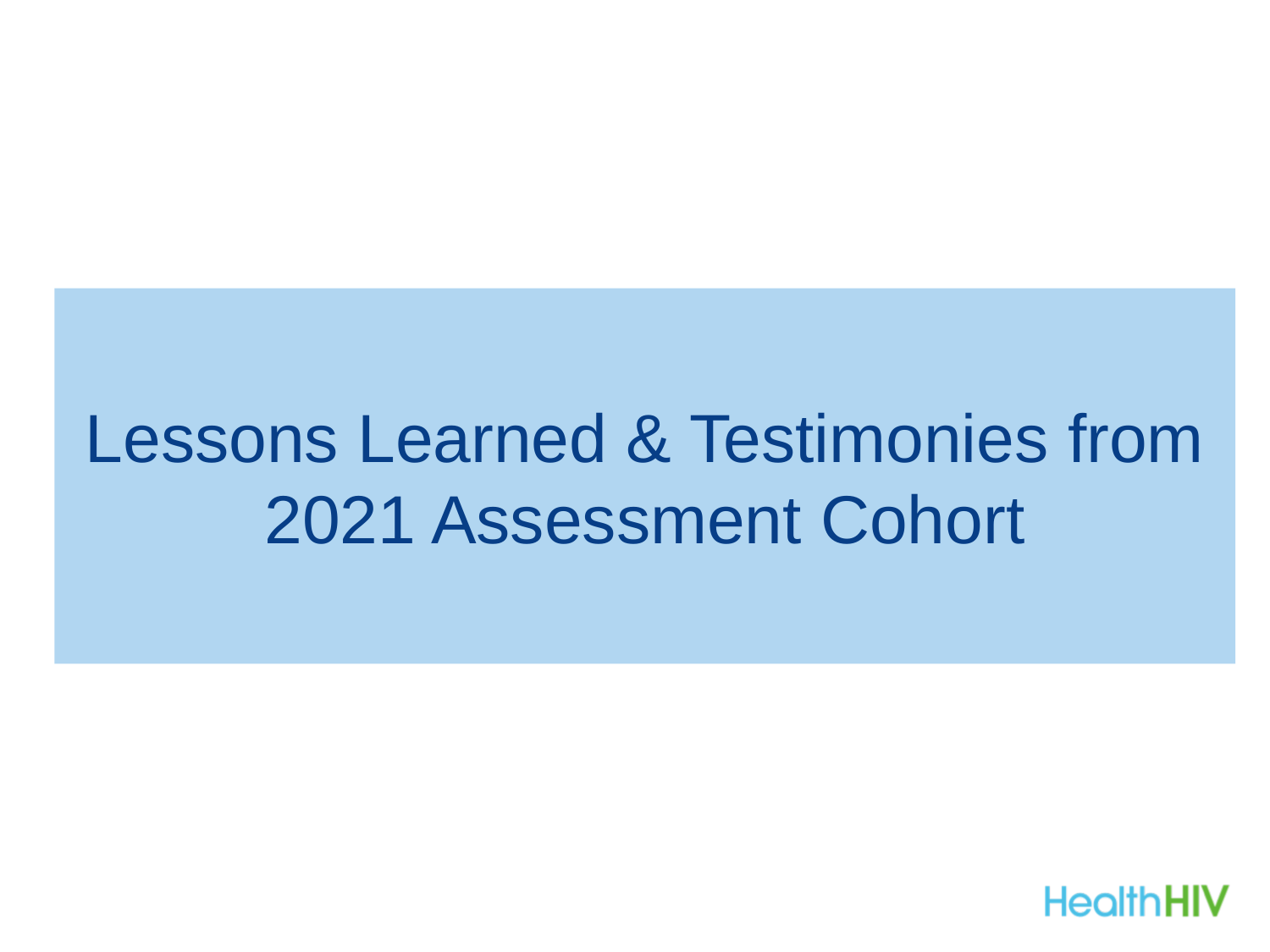

# Lessons Learned & Testimonies from 2021 Assessment Cohort